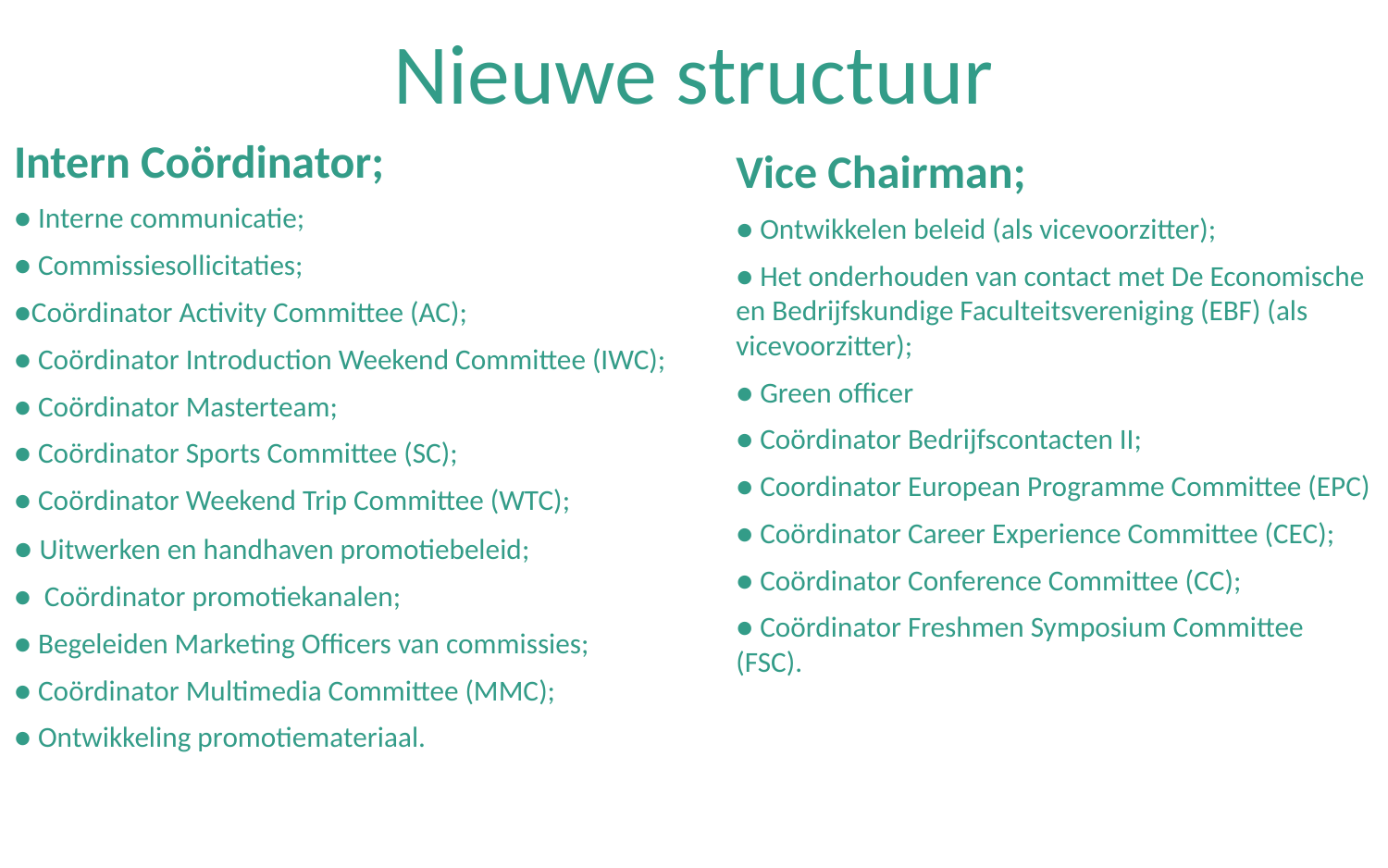

# Nieuwe structuur
Intern Coördinator;
● Interne communicatie;
● Commissiesollicitaties;
●Coördinator Activity Committee (AC);
● Coördinator Introduction Weekend Committee (IWC);
● Coördinator Masterteam;
● Coördinator Sports Committee (SC);
● Coördinator Weekend Trip Committee (WTC);
● Uitwerken en handhaven promotiebeleid;
●  Coördinator promotiekanalen;
● Begeleiden Marketing Officers van commissies;
● Coördinator Multimedia Committee (MMC);
● Ontwikkeling promotiemateriaal.

Vice Chairman;
● Ontwikkelen beleid (als vicevoorzitter);
● Het onderhouden van contact met De Economische en Bedrijfskundige Faculteitsvereniging (EBF) (als vicevoorzitter);
● Green officer
● Coördinator Bedrijfscontacten II;
● Coordinator European Programme Committee (EPC)
● Coördinator Career Experience Committee (CEC);
● Coördinator Conference Committee (CC);
● Coördinator Freshmen Symposium Committee (FSC).